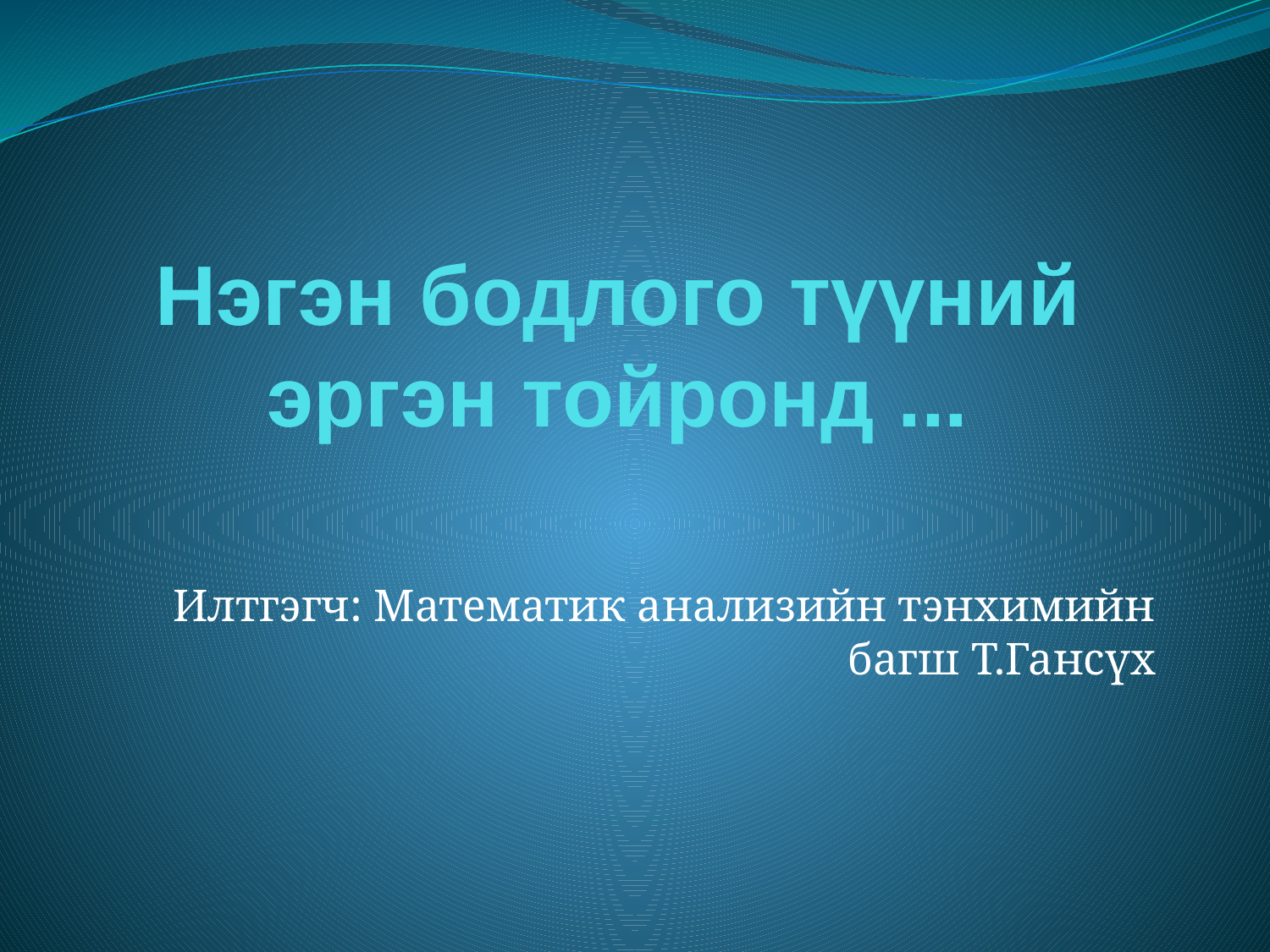

# Нэгэн бодлого түүний эргэн тойронд ...

Илтгэгч: Математик анализийн тэнхимийн багш Т.Гансүх